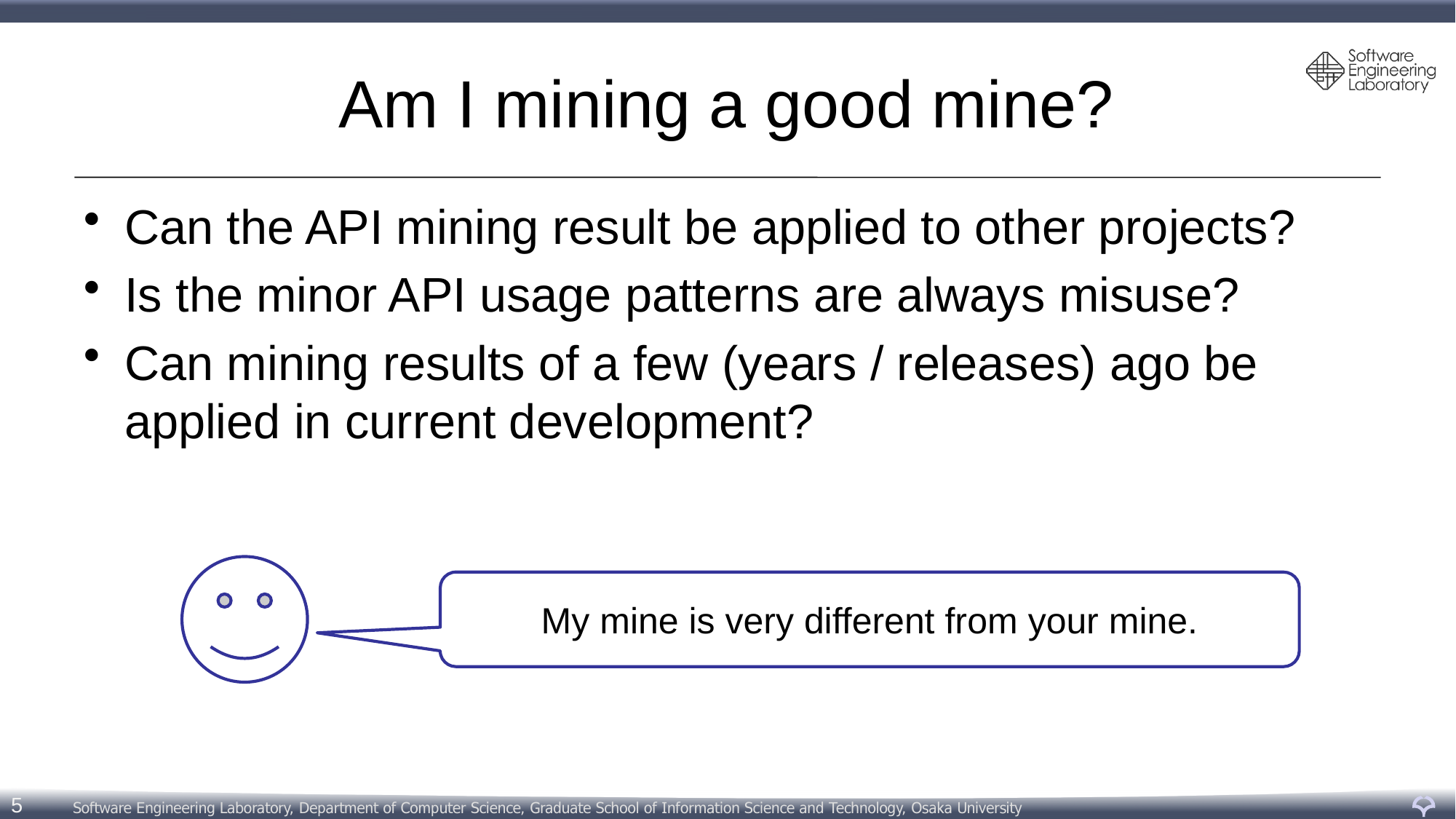

# Am I mining a good mine?
Can the API mining result be applied to other projects?
Is the minor API usage patterns are always misuse?
Can mining results of a few (years / releases) ago be applied in current development?

My mine is very different from your mine.
5